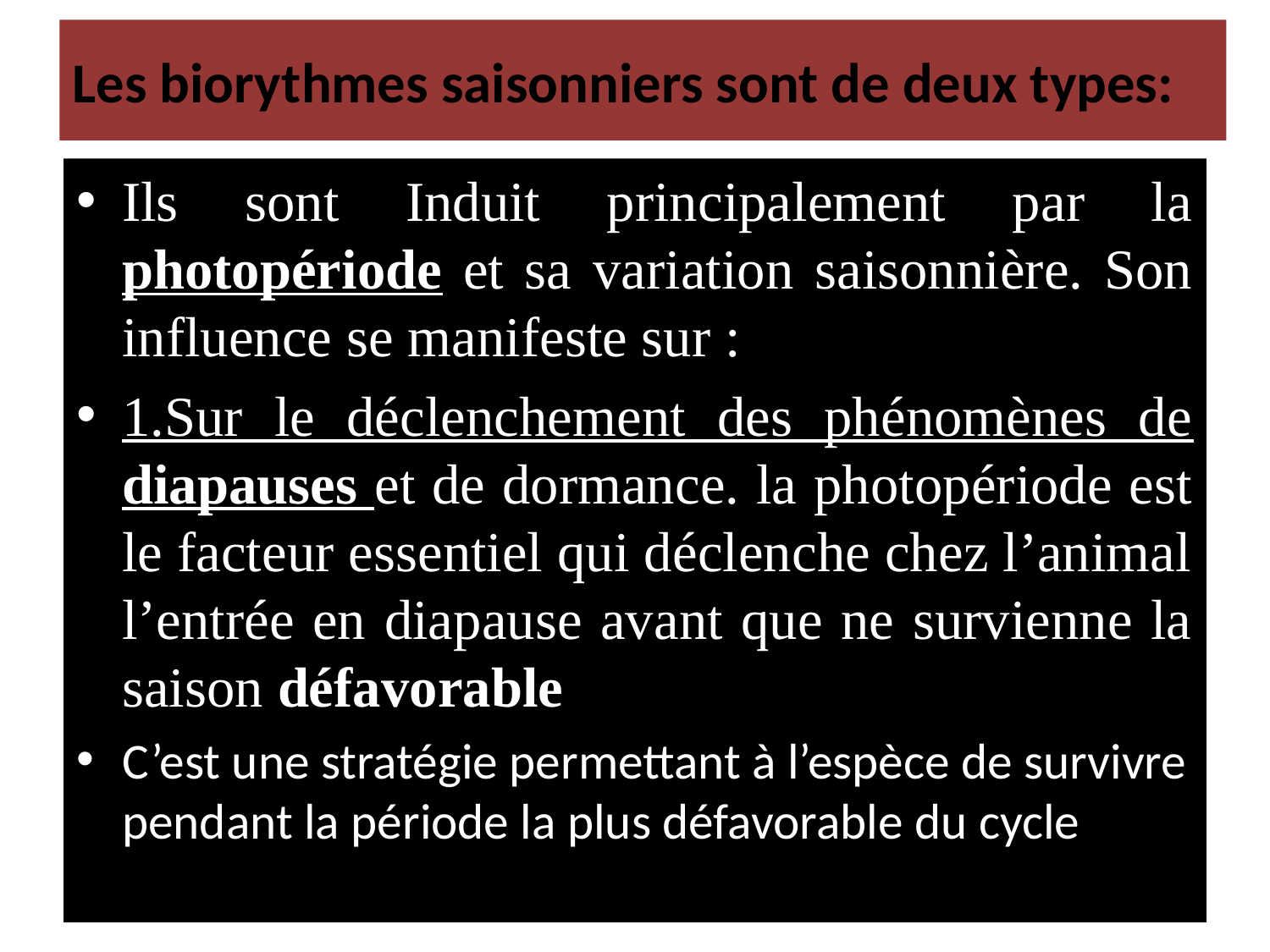

# Les biorythmes saisonniers sont de deux types:
Ils sont Induit principalement par la photopériode et sa variation saisonnière. Son influence se manifeste sur :
1.Sur le déclenchement des phénomènes de diapauses et de dormance. la photopériode est le facteur essentiel qui déclenche chez l’animal l’entrée en diapause avant que ne survienne la saison défavorable
C’est une stratégie permettant à l’espèce de survivre pendant la période la plus défavorable du cycle